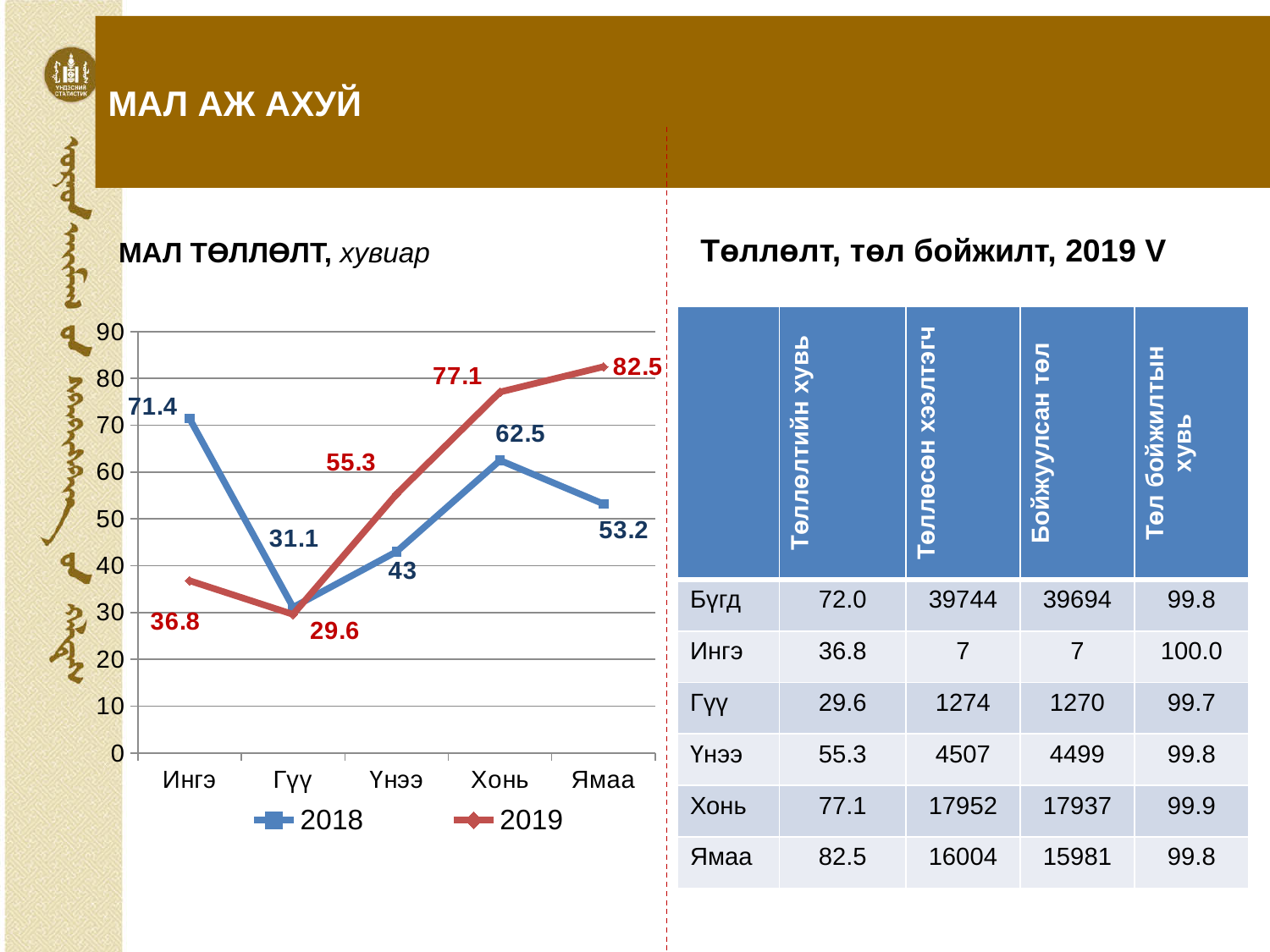

# МАЛ АЖ АХУЙ
МАЛ ТӨЛЛӨЛТ, хувиар
Төллөлт, төл бойжилт, 2019 V

### Chart

| Category | 2018 | 2019 |
|---|---|---|
| Ингэ | 71.4 | 36.8 |
| Гүү | 31.1 | 29.6 |
| Үнээ | 43.0 | 55.3 |
| Хонь | 62.5 | 77.1 |
| Ямаа | 53.2 | 82.5 |
|  | Төллөлтийн хувь | Төллөсөн хээлтэгч | Бойжуулсан төл | Төл бойжилтын хувь |
| --- | --- | --- | --- | --- |
| Бүгд | 72.0 | 39744 | 39694 | 99.8 |
| Ингэ | 36.8 | 7 | 7 | 100.0 |
| Гүү | 29.6 | 1274 | 1270 | 99.7 |
| Үнээ | 55.3 | 4507 | 4499 | 99.8 |
| Хонь | 77.1 | 17952 | 17937 | 99.9 |
| Ямаа | 82.5 | 16004 | 15981 | 99.8 |